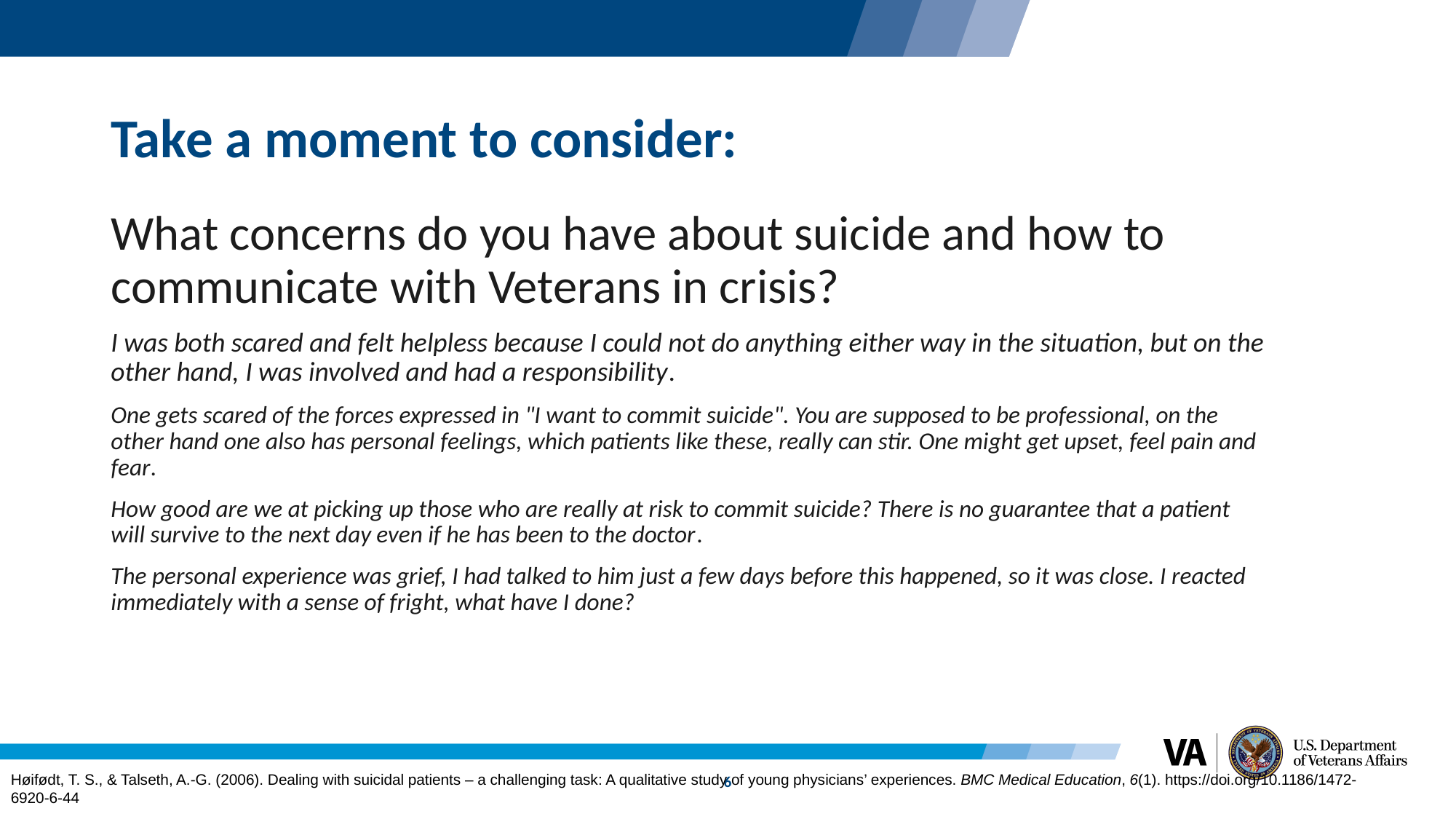

# Take a moment to consider:
What concerns do you have about suicide and how to communicate with Veterans in crisis?
I was both scared and felt helpless because I could not do anything either way in the situation, but on the other hand, I was involved and had a responsibility.
One gets scared of the forces expressed in "I want to commit suicide". You are supposed to be professional, on the other hand one also has personal feelings, which patients like these, really can stir. One might get upset, feel pain and fear.
How good are we at picking up those who are really at risk to commit suicide? There is no guarantee that a patient will survive to the next day even if he has been to the doctor.
The personal experience was grief, I had talked to him just a few days before this happened, so it was close. I reacted immediately with a sense of fright, what have I done?
6
Høifødt, T. S., & Talseth, A.-G. (2006). Dealing with suicidal patients – a challenging task: A qualitative study of young physicians’ experiences. BMC Medical Education, 6(1). https://doi.org/10.1186/1472-6920-6-44